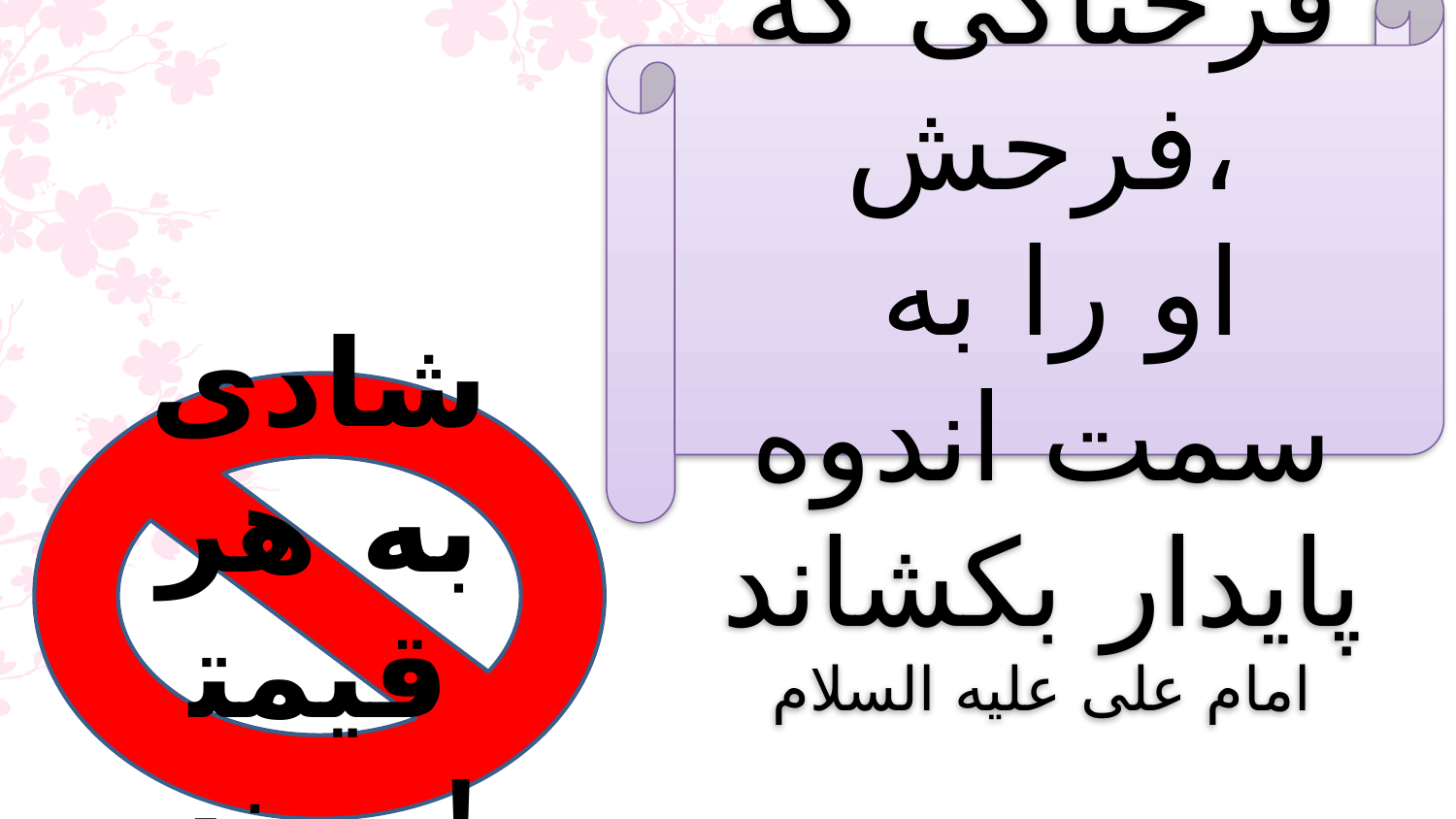

چه بسیار فرحناکی که فرحش،
 او را به سمت اندوه پایدار بکشاند
امام علی علیه السلام
#

شادی به هر قیمتی نه!